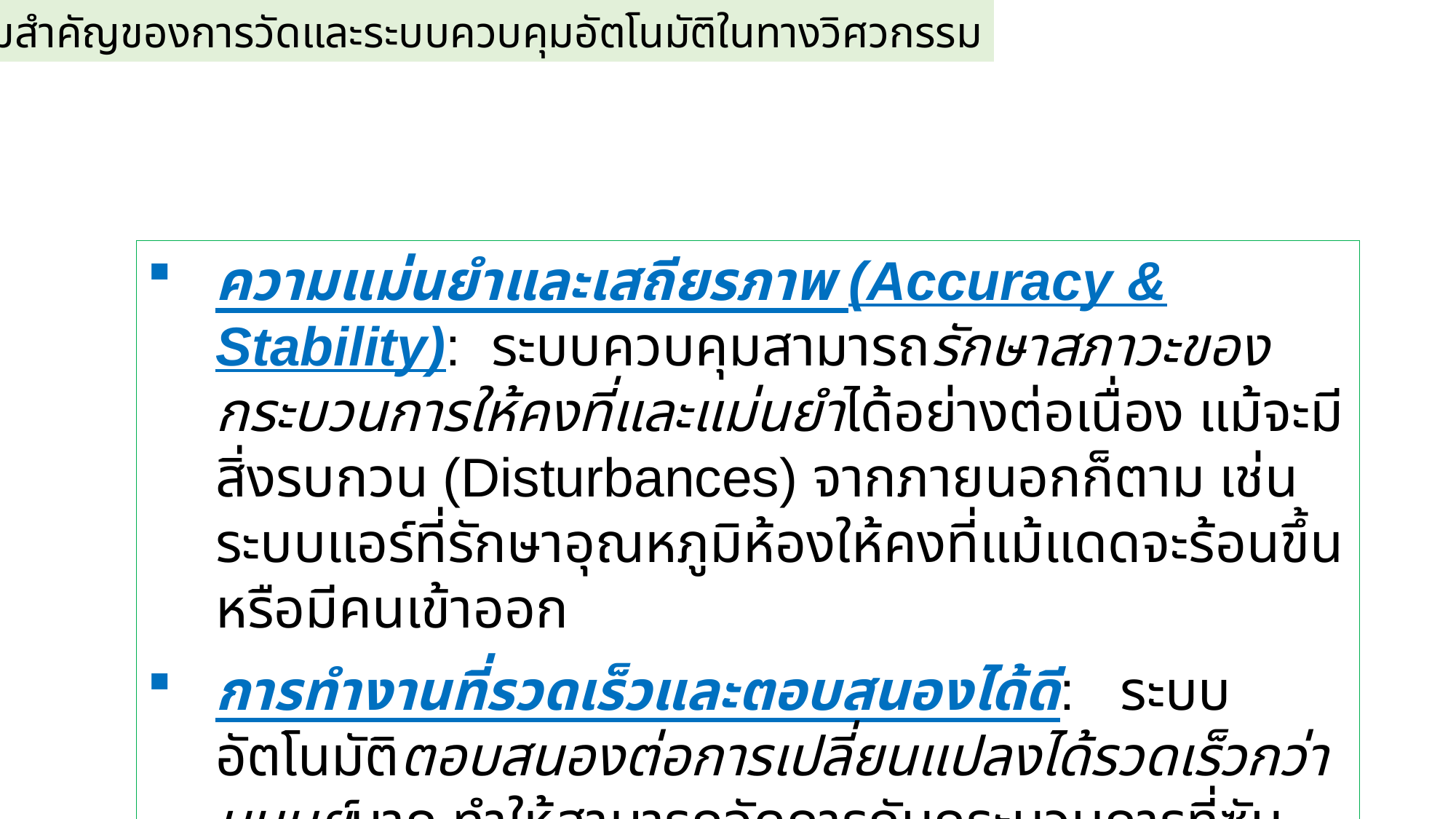

1. 1 ความสำคัญของการวัดและระบบควบคุมอัตโนมัติในทางวิศวกรรม
ความแม่นยำและเสถียรภาพ (Accuracy & Stability):  ระบบควบคุมสามารถรักษาสภาวะของกระบวนการให้คงที่และแม่นยำได้อย่างต่อเนื่อง แม้จะมีสิ่งรบกวน (Disturbances) จากภายนอกก็ตาม เช่น ระบบแอร์ที่รักษาอุณหภูมิห้องให้คงที่แม้แดดจะร้อนขึ้นหรือมีคนเข้าออก

การทำงานที่รวดเร็วและตอบสนองได้ดี:   ระบบอัตโนมัติตอบสนองต่อการเปลี่ยนแปลงได้รวดเร็วกว่ามนุษย์มาก ทำให้สามารถจัดการกับกระบวนการที่ซับซ้อนและเปลี่ยนแปลงเร็วได้